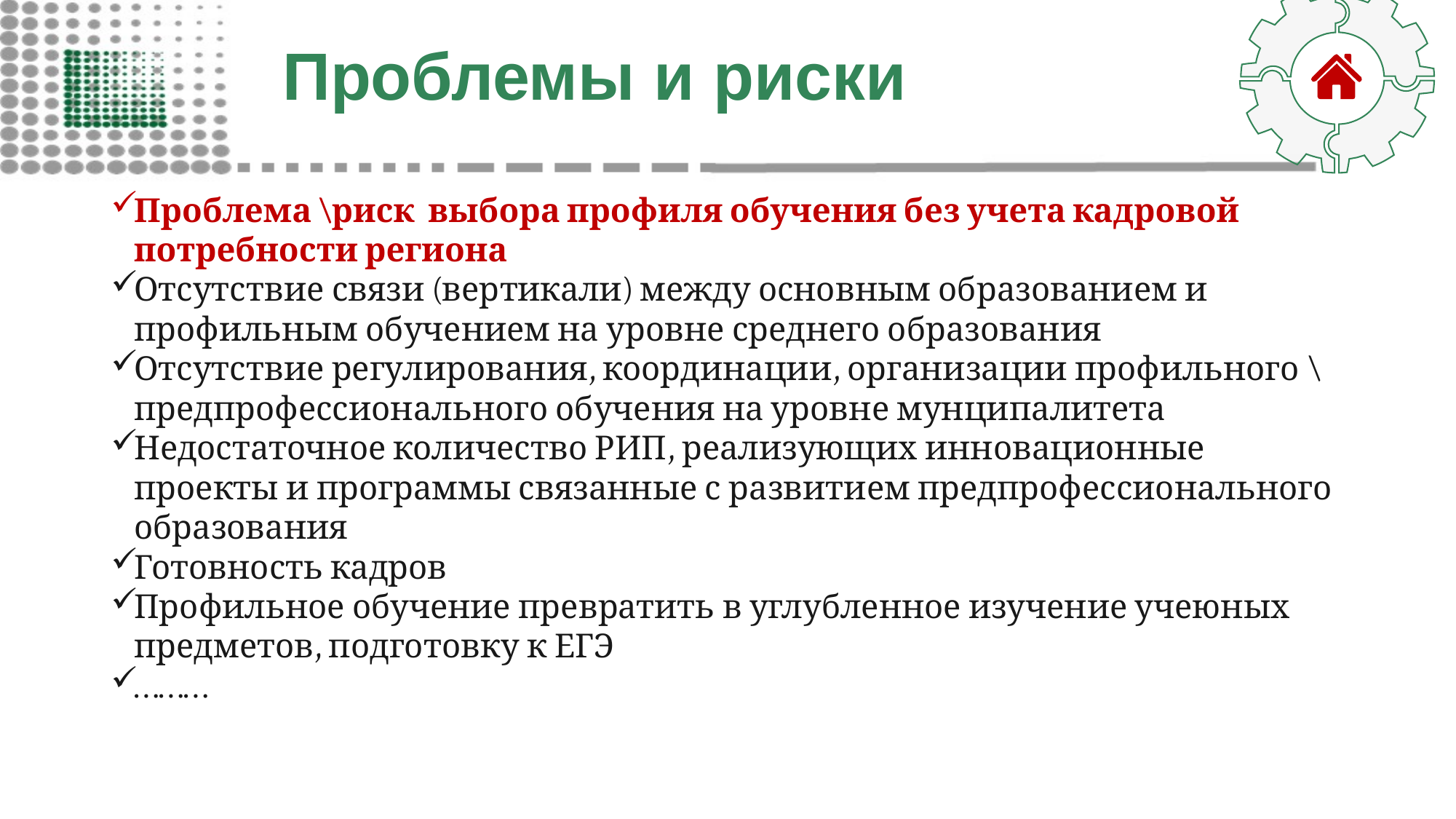

# Проблемы и риски
Проблема \риск  выбора профиля обучения без учета кадровой потребности региона
Отсутствие связи (вертикали) между основным образованием и профильным обучением на уровне среднего образования
Отсутствие регулирования, координации, организации профильного \ предпрофессионального обучения на уровне мунципалитета
Недостаточное количество РИП, реализующих инновационные проекты и программы связанные с развитием предпрофессионального образования
Готовность кадров
Профильное обучение превратить в углубленное изучение учеюных предметов, подготовку к ЕГЭ
………